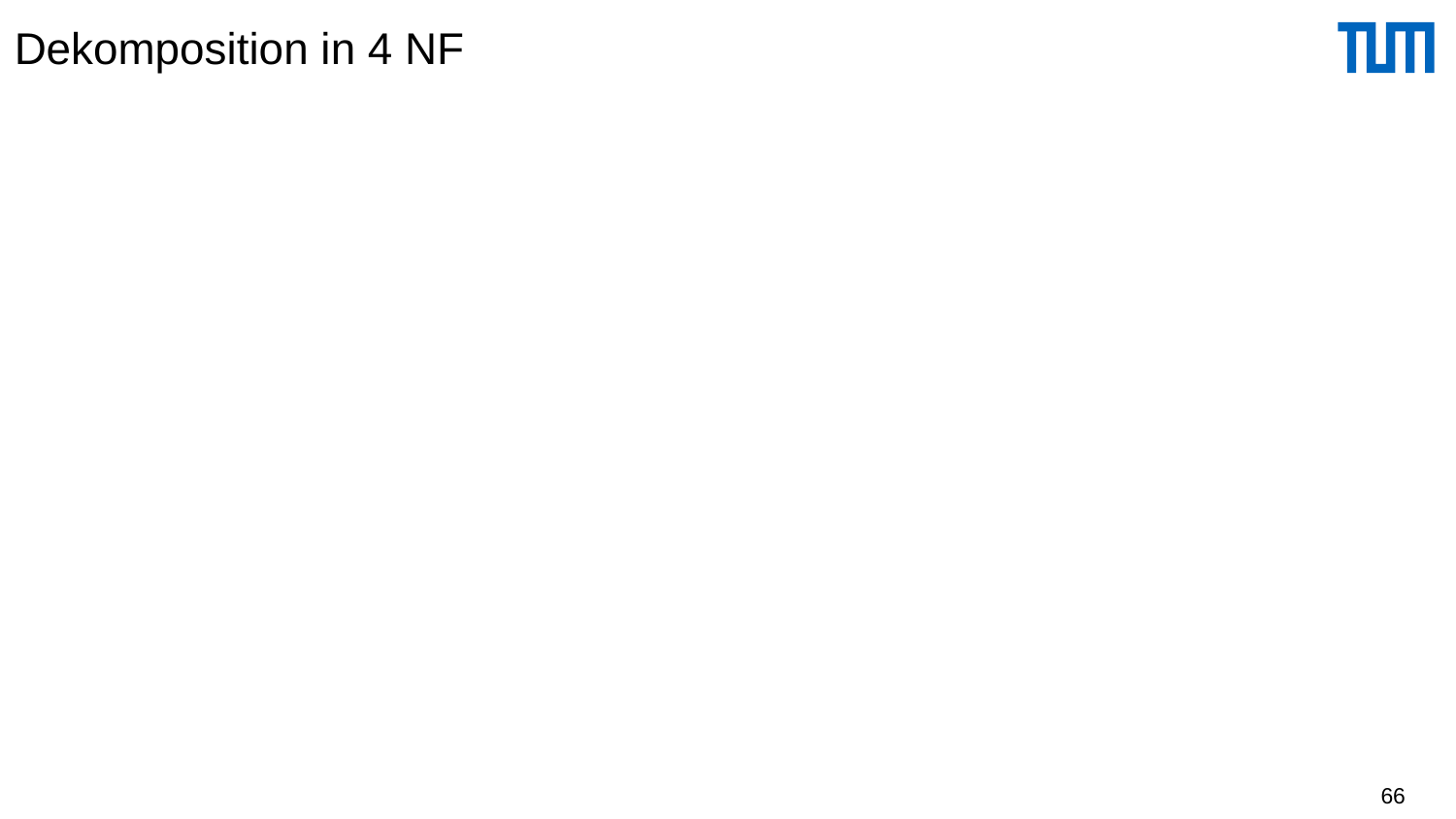

# Dekomposition in 4 NF
Starte mit der Menge Z := {R}
Solange es noch ein Relationenschema Ri in Z gibt, das nicht in 4NF ist, mache folgendes:
Es gibt also eine für Ri geltende nicht-triviale MVD (α  →→ β), für die gilt:
α ∩ β = ∅
¬(α → Ri)
Finde eine solche MVD
Zerlege Ri in Ri1 := α ∪ β und Ri2 := Ri - β
Entferne Ri aus Z und füge Ri1 und Ri2 ein, also
Z := (Z – {Ri}) ∪ {Ri1} ∪ {Ri2}

66